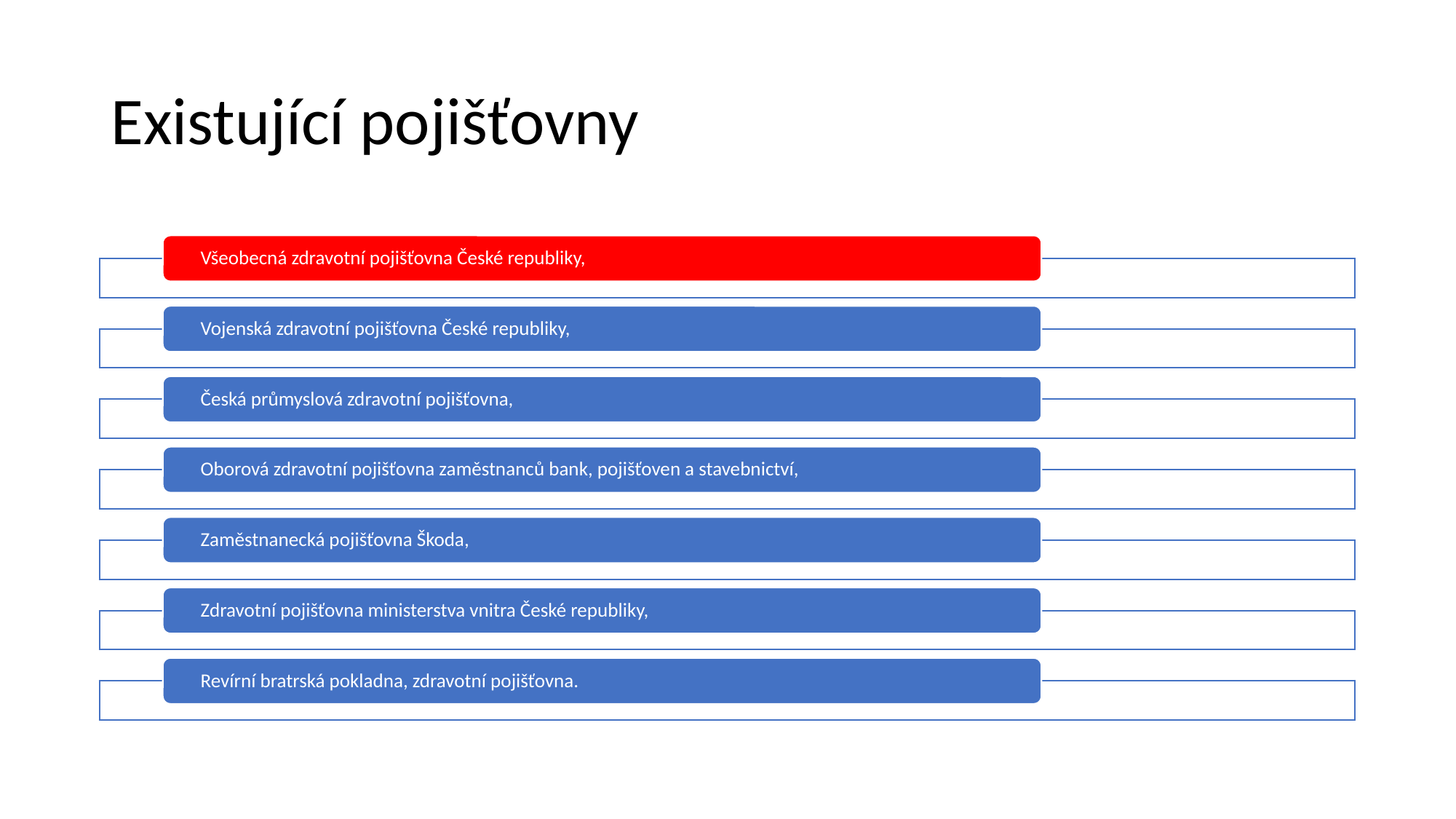

# Existující pojišťovny
Všeobecná zdravotní pojišťovna České republiky,
Vojenská zdravotní pojišťovna České republiky,
Česká průmyslová zdravotní pojišťovna,
Oborová zdravotní pojišťovna zaměstnanců bank, pojišťoven a stavebnictví,
Zaměstnanecká pojišťovna Škoda,
Zdravotní pojišťovna ministerstva vnitra České republiky,
Revírní bratrská pokladna, zdravotní pojišťovna.